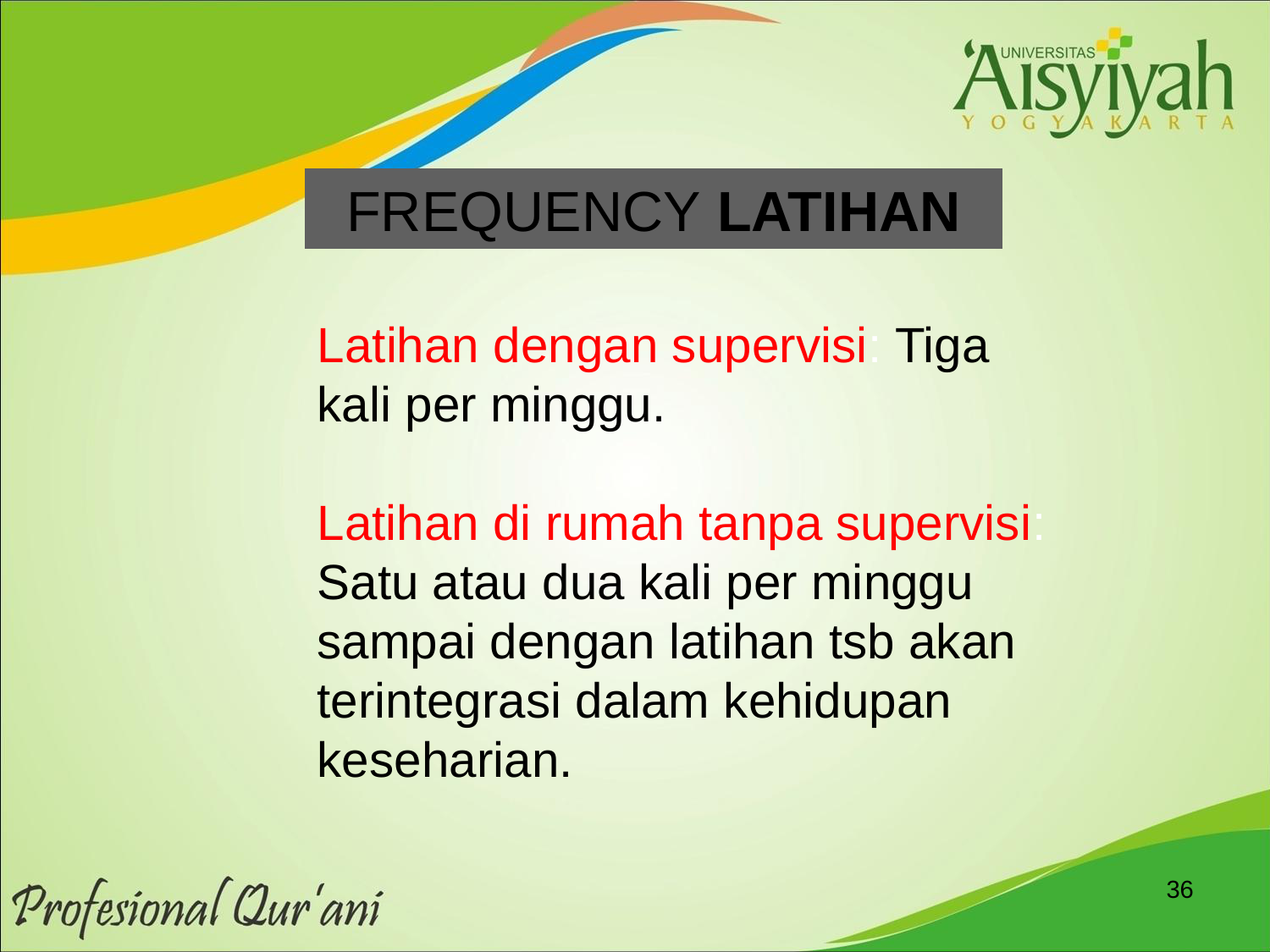

FREQUENCY LATIHAN
Latihan dengan supervisi: Tiga kali per minggu.

Latihan di rumah tanpa supervisi: Satu atau dua kali per minggu sampai dengan latihan tsb akan terintegrasi dalam kehidupan keseharian.
36